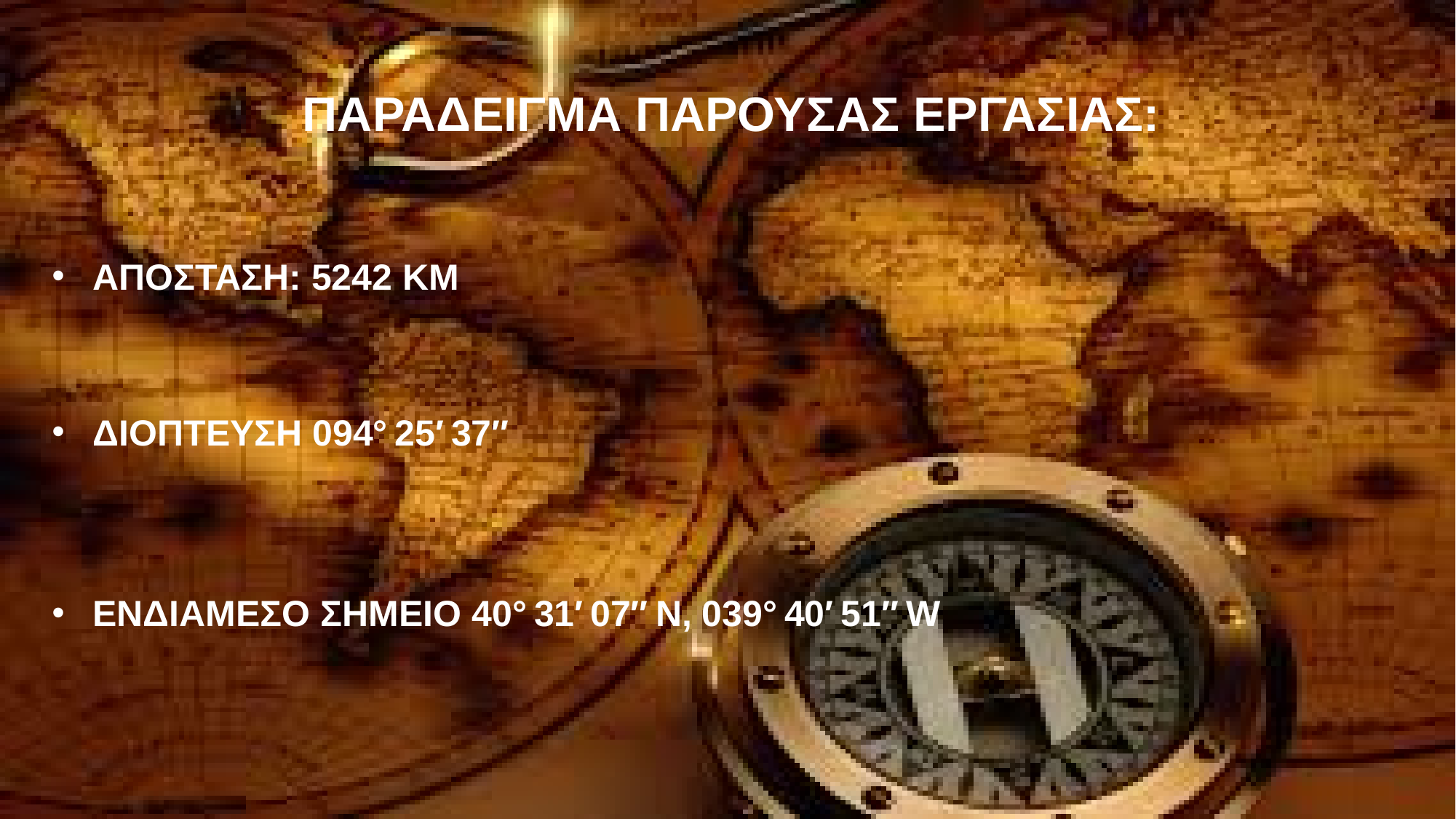

ΠΑΡΑΔΕΙΓΜΑ ΠΑΡΟΥΣΑΣ ΕΡΓΑΣΙΑΣ:

ΑΠΟΣΤΑΣΗ: 5242 KM

ΔΙΟΠΤΕΥΣΗ 094° 25′ 37″

ΕΝΔΙΑΜΕΣΟ ΣΗΜΕΙΟ 40° 31′ 07″ N, 039° 40′ 51″ W